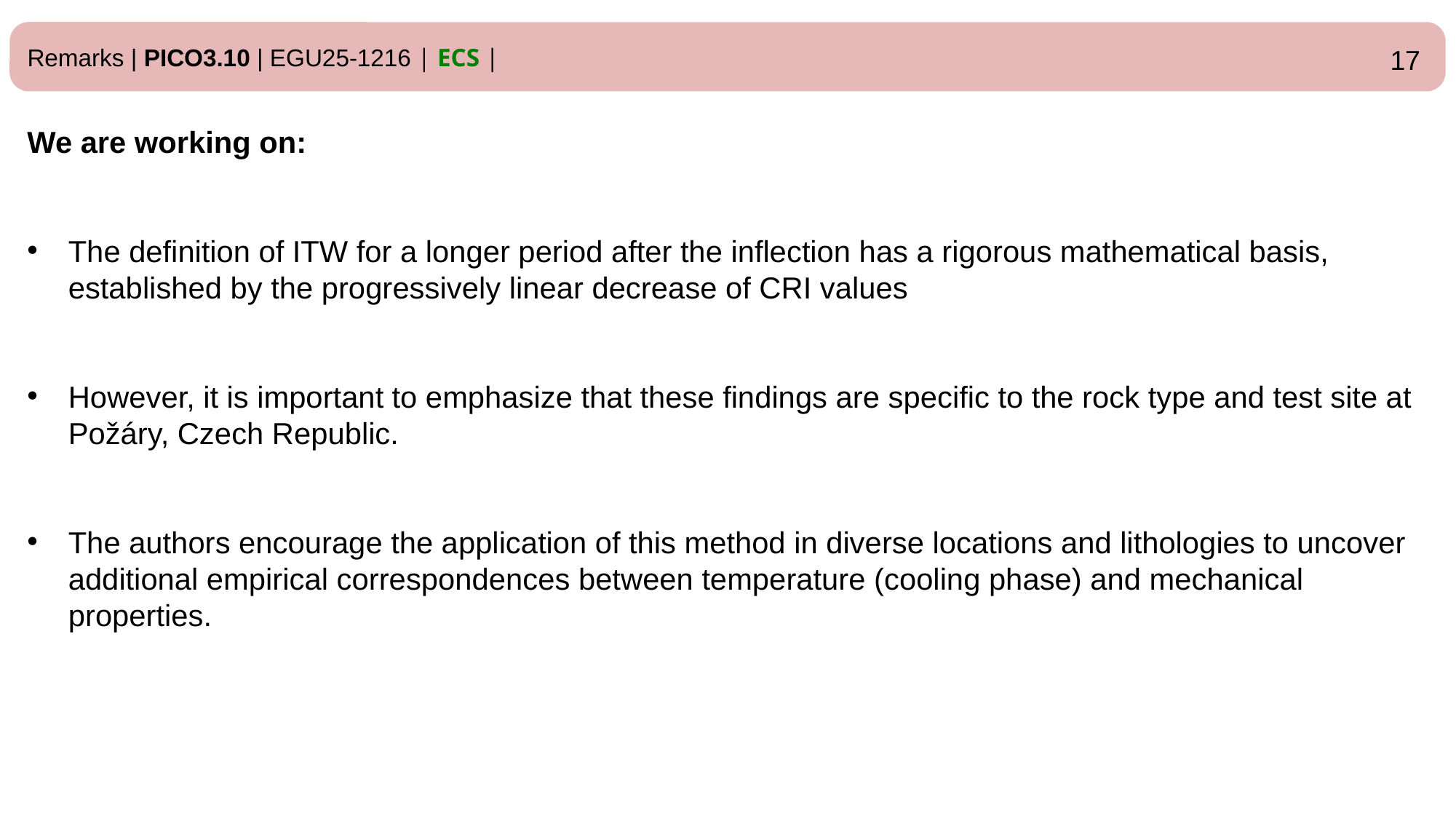

Remarks | PICO3.10 | EGU25-1216 | ECS |
17
We are working on:

The definition of ITW for a longer period after the inflection has a rigorous mathematical basis, established by the progressively linear decrease of CRI values

However, it is important to emphasize that these findings are specific to the rock type and test site at Požáry, Czech Republic.

The authors encourage the application of this method in diverse locations and lithologies to uncover additional empirical correspondences between temperature (cooling phase) and mechanical properties.